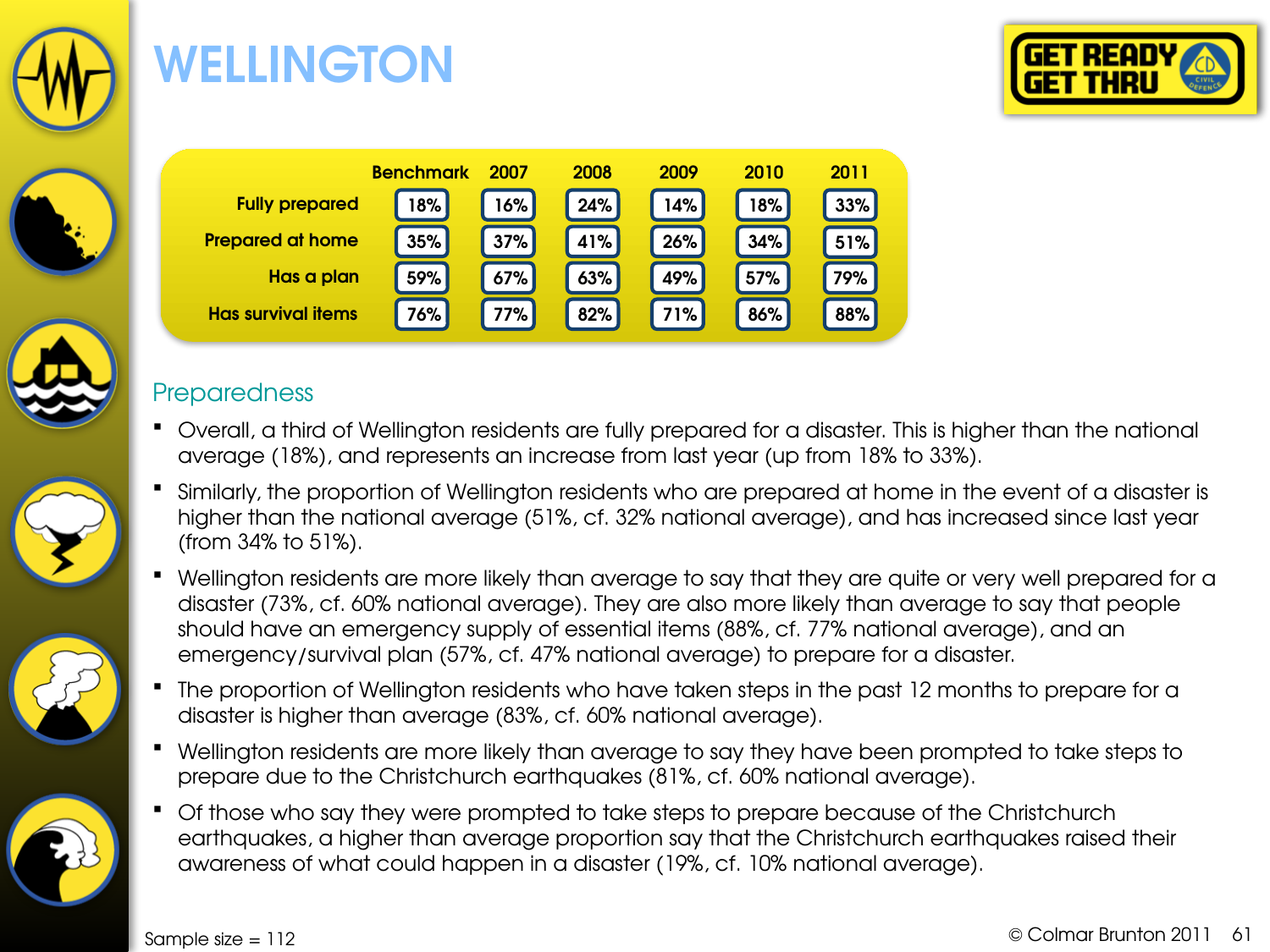

Wellington

Benchmark
2007
2008
2009
2010
2011
 18%
 16%
 24%
 14%
 18%
 33%
Fully prepared
 35%
 37%
 41%
 26%
 34%
Prepared at home
 51%
 59%
 67%
 63%
 49%
57%
79%
Has a plan
 76%
 77%
 82%
 71%
 86%
 88%
Has survival items
Preparedness
Overall, a third of Wellington residents are fully prepared for a disaster. This is higher than the national average (18%), and represents an increase from last year (up from 18% to 33%).
Similarly, the proportion of Wellington residents who are prepared at home in the event of a disaster is higher than the national average (51%, cf. 32% national average), and has increased since last year (from 34% to 51%).
Wellington residents are more likely than average to say that they are quite or very well prepared for a disaster (73%, cf. 60% national average). They are also more likely than average to say that people should have an emergency supply of essential items (88%, cf. 77% national average), and an emergency/survival plan (57%, cf. 47% national average) to prepare for a disaster.
The proportion of Wellington residents who have taken steps in the past 12 months to prepare for a disaster is higher than average (83%, cf. 60% national average).
Wellington residents are more likely than average to say they have been prompted to take steps to prepare due to the Christchurch earthquakes (81%, cf. 60% national average).
Of those who say they were prompted to take steps to prepare because of the Christchurch earthquakes, a higher than average proportion say that the Christchurch earthquakes raised their awareness of what could happen in a disaster (19%, cf. 10% national average).
Sample size = 112